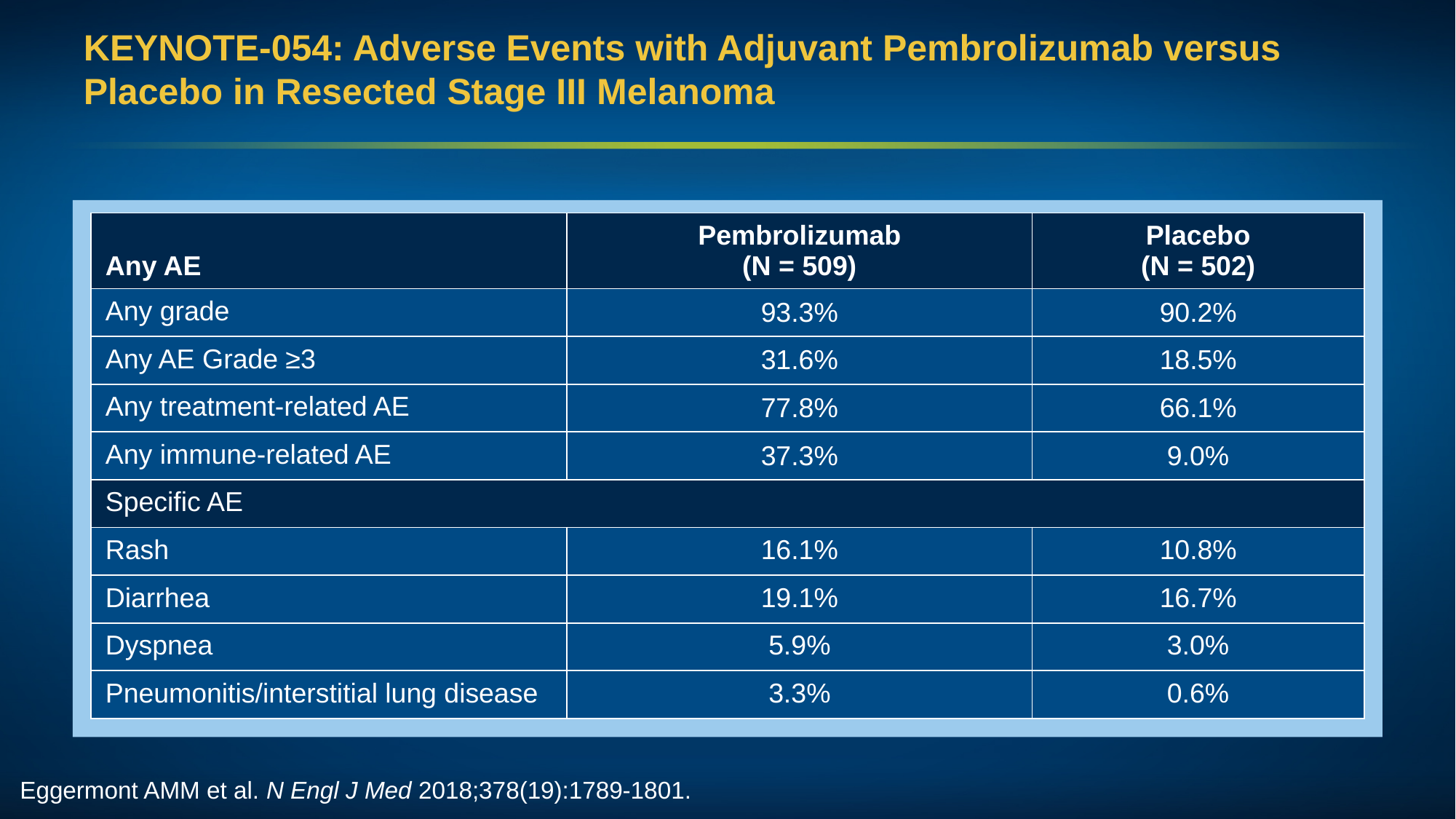

# KEYNOTE-054: Adverse Events with Adjuvant Pembrolizumab versus Placebo in Resected Stage III Melanoma

| Any AE | Pembrolizumab (N = 509) | Placebo (N = 502) |
| --- | --- | --- |
| Any grade | 93.3% | 90.2% |
| Any AE Grade ≥3 | 31.6% | 18.5% |
| Any treatment-related AE | 77.8% | 66.1% |
| Any immune-related AE | 37.3% | 9.0% |
| Specific AE |  |  |
| Rash | 16.1% | 10.8% |
| Diarrhea | 19.1% | 16.7% |
| Dyspnea | 5.9% | 3.0% |
| Pneumonitis/interstitial lung disease | 3.3% | 0.6% |
Eggermont AMM et al. N Engl J Med 2018;378(19):1789-1801.